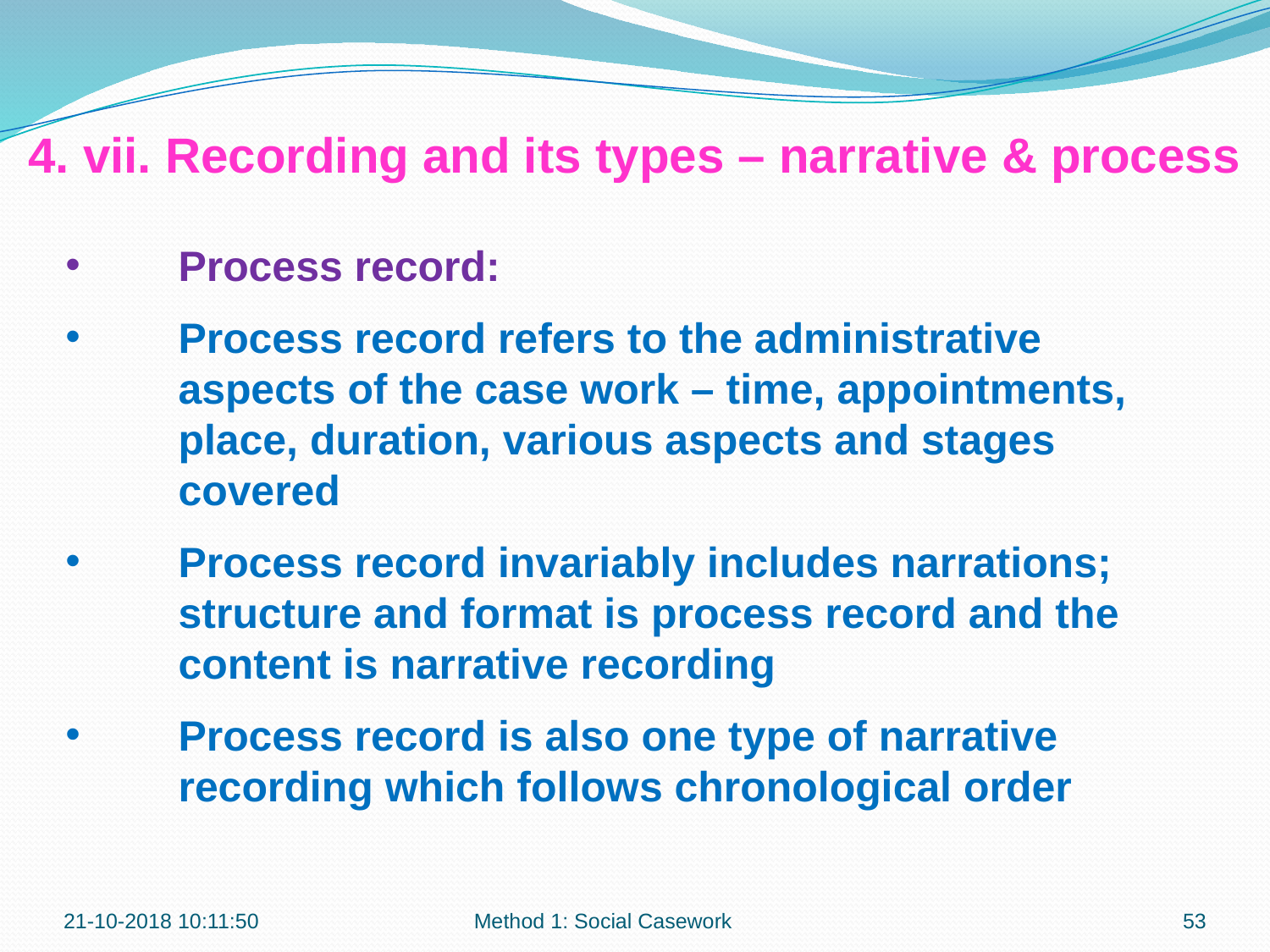

4. vii. Recording and its types – narrative & process
Process record:
Process record refers to the administrative aspects of the case work – time, appointments, place, duration, various aspects and stages covered
Process record invariably includes narrations; structure and format is process record and the content is narrative recording
Process record is also one type of narrative recording which follows chronological order

21-10-2018 10:11:50
Method 1: Social Casework
53